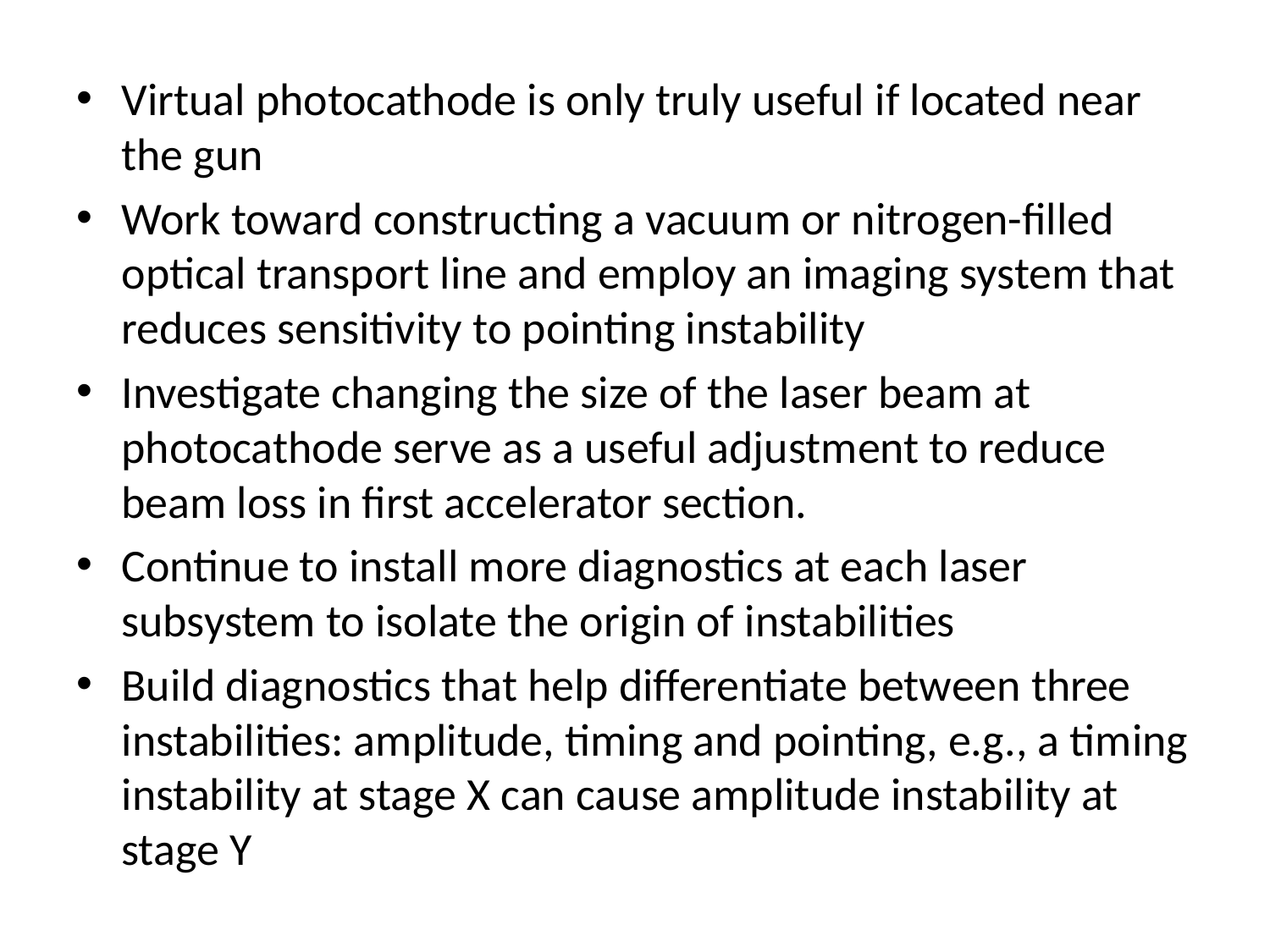

Virtual photocathode is only truly useful if located near the gun
Work toward constructing a vacuum or nitrogen-filled optical transport line and employ an imaging system that reduces sensitivity to pointing instability
Investigate changing the size of the laser beam at photocathode serve as a useful adjustment to reduce beam loss in first accelerator section.
Continue to install more diagnostics at each laser subsystem to isolate the origin of instabilities
Build diagnostics that help differentiate between three instabilities: amplitude, timing and pointing, e.g., a timing instability at stage X can cause amplitude instability at stage Y